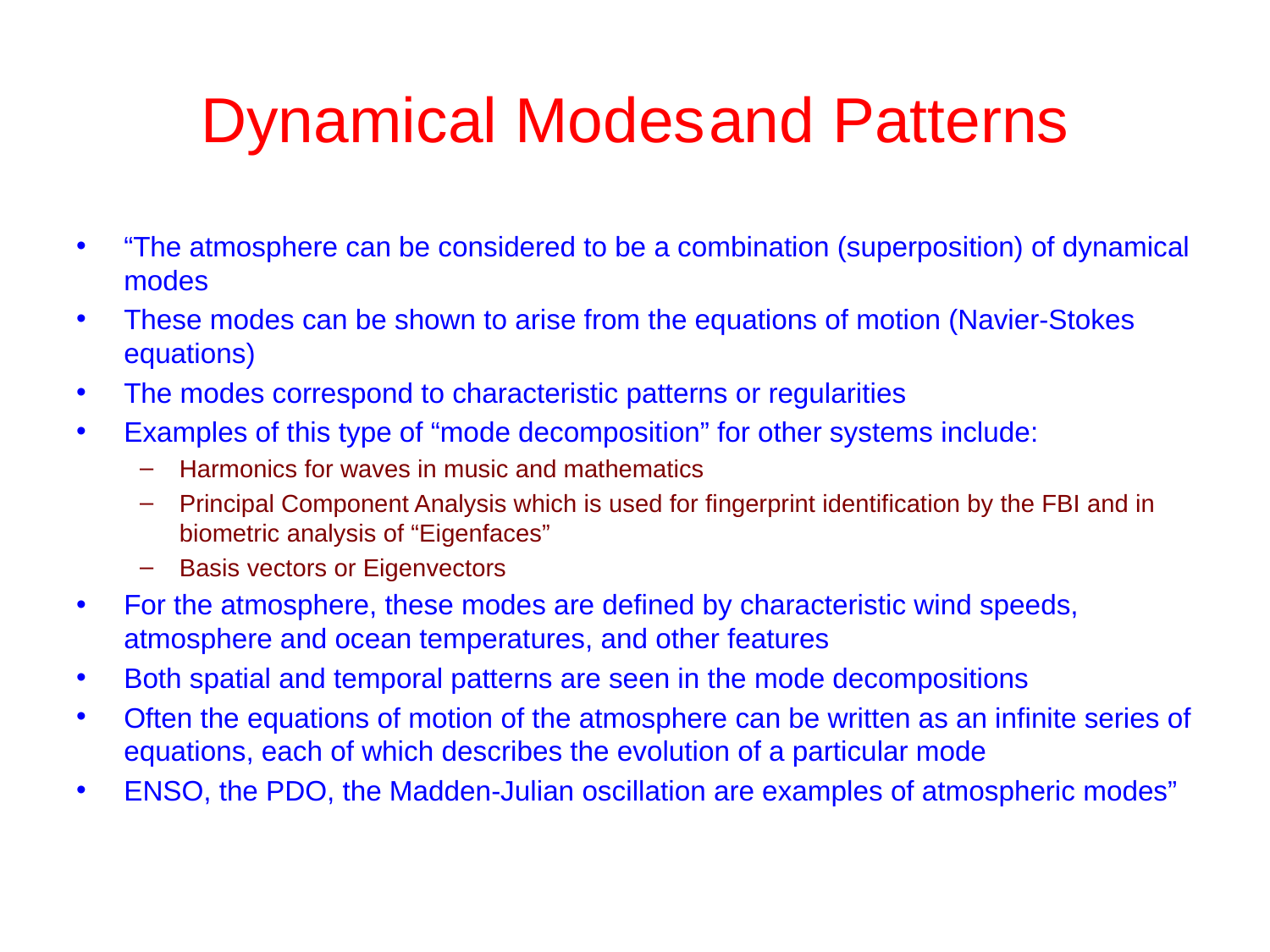

# Dynamical Modes	and Patterns
“The atmosphere can be considered to be a combination (superposition) of dynamical modes
These modes can be shown to arise from the equations of motion (Navier-Stokes equations)
The modes correspond to characteristic patterns or regularities
Examples of this type of “mode decomposition” for other systems include:
Harmonics for waves in music and mathematics
Principal Component Analysis which is used for fingerprint identification by the FBI and in biometric analysis of “Eigenfaces”
Basis vectors or Eigenvectors
For the atmosphere, these modes are defined by characteristic wind speeds, atmosphere and ocean temperatures, and other features
Both spatial and temporal patterns are seen in the mode decompositions
Often the equations of motion of the atmosphere can be written as an infinite series of equations, each of which describes the evolution of a particular mode
ENSO, the PDO, the Madden-Julian oscillation are examples of atmospheric modes”